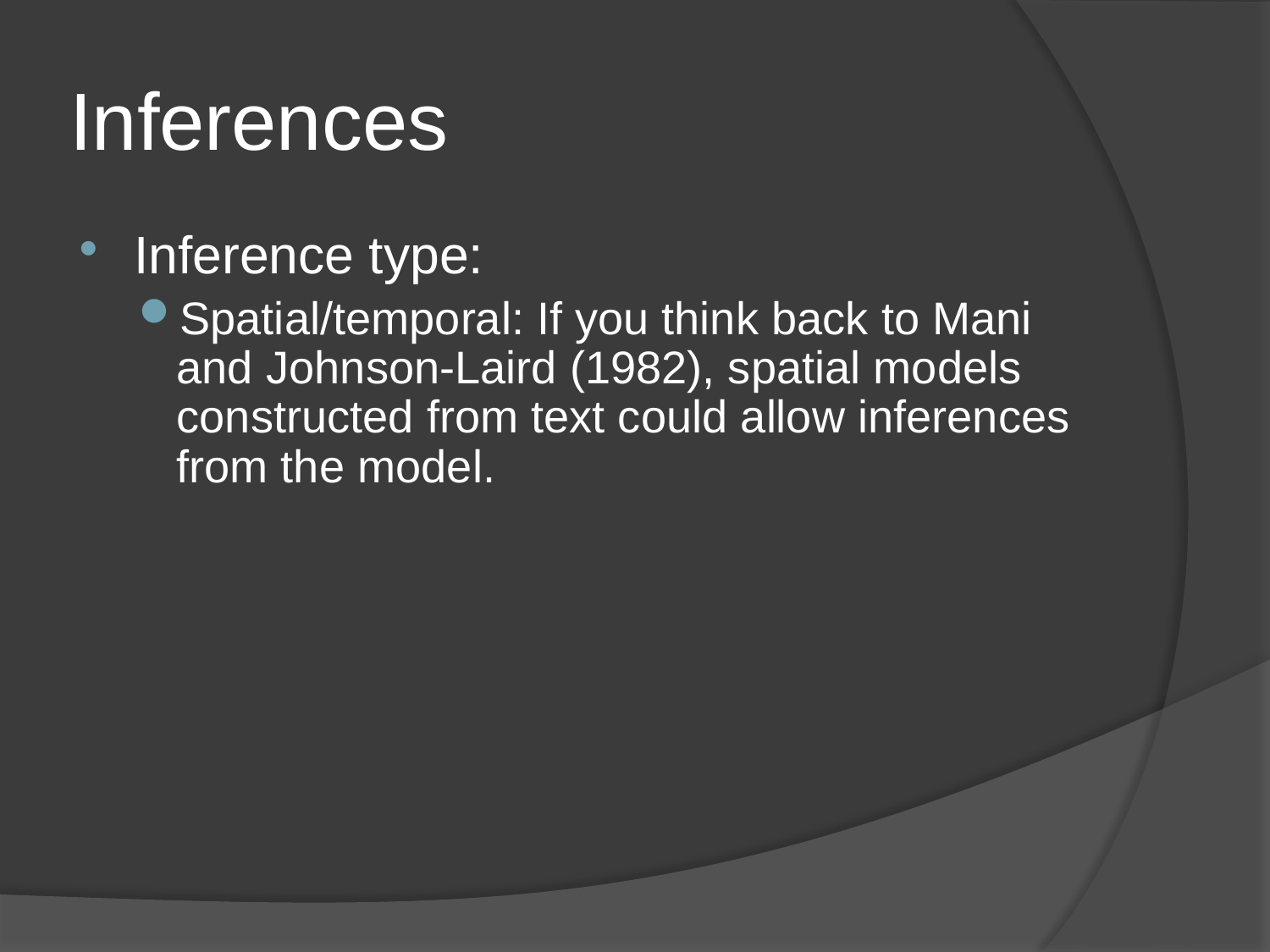

# Inferences
Inference type:
Spatial/temporal: If you think back to Mani and Johnson-Laird (1982), spatial models constructed from text could allow inferences from the model.